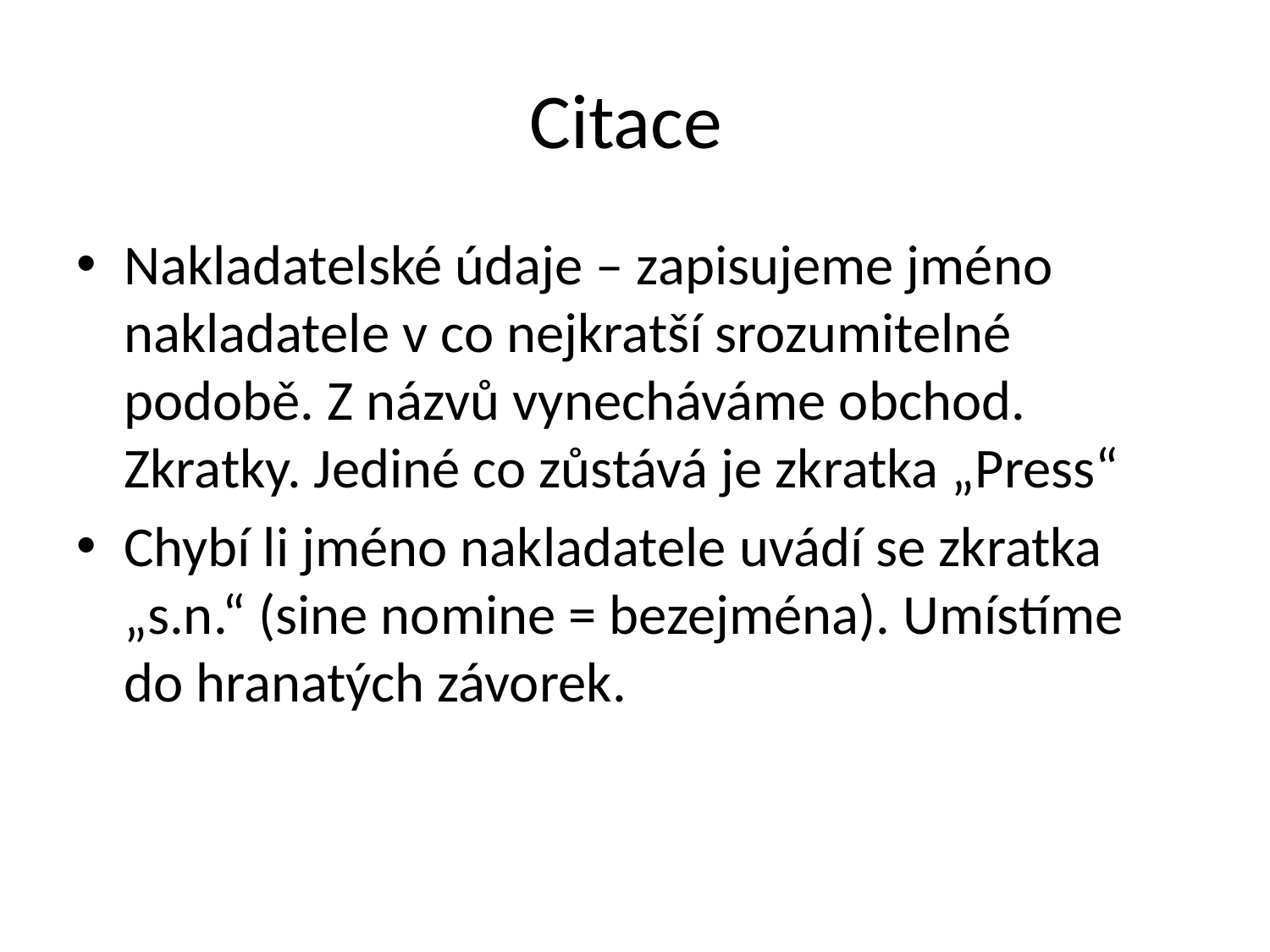

# Citace
Nakladatelské údaje – zapisujeme jméno nakladatele v co nejkratší srozumitelné podobě. Z názvů vynecháváme obchod. Zkratky. Jediné co zůstává je zkratka „Press“
Chybí li jméno nakladatele uvádí se zkratka „s.n.“ (sine nomine = bezejména). Umístíme do hranatých závorek.